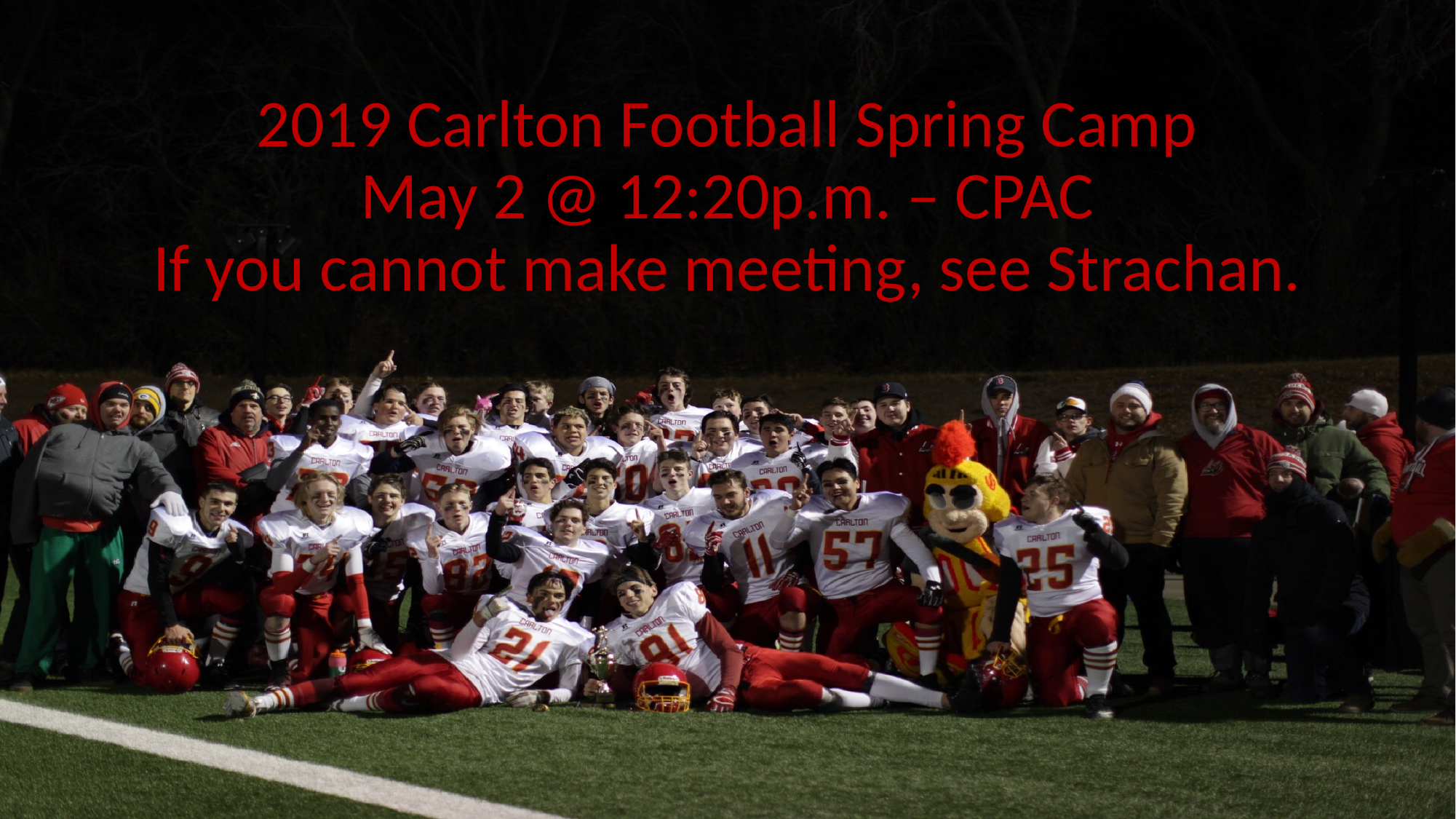

# 2019 Carlton Football Spring Camp May 2 @ 12:20p.m. – CPAC If you cannot make meeting, see Strachan.